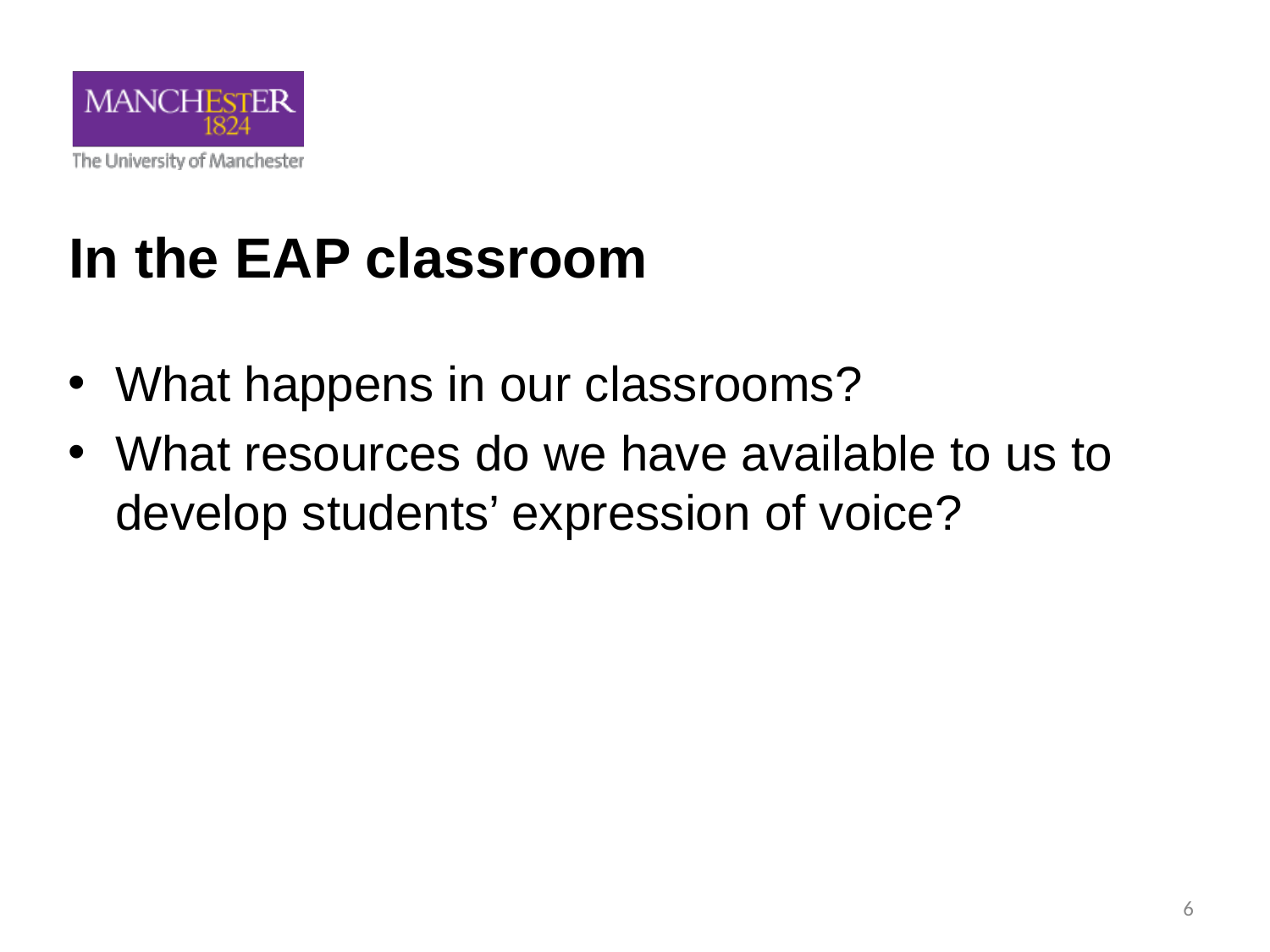

# In the EAP classroom
What happens in our classrooms?
What resources do we have available to us to develop students’ expression of voice?

6